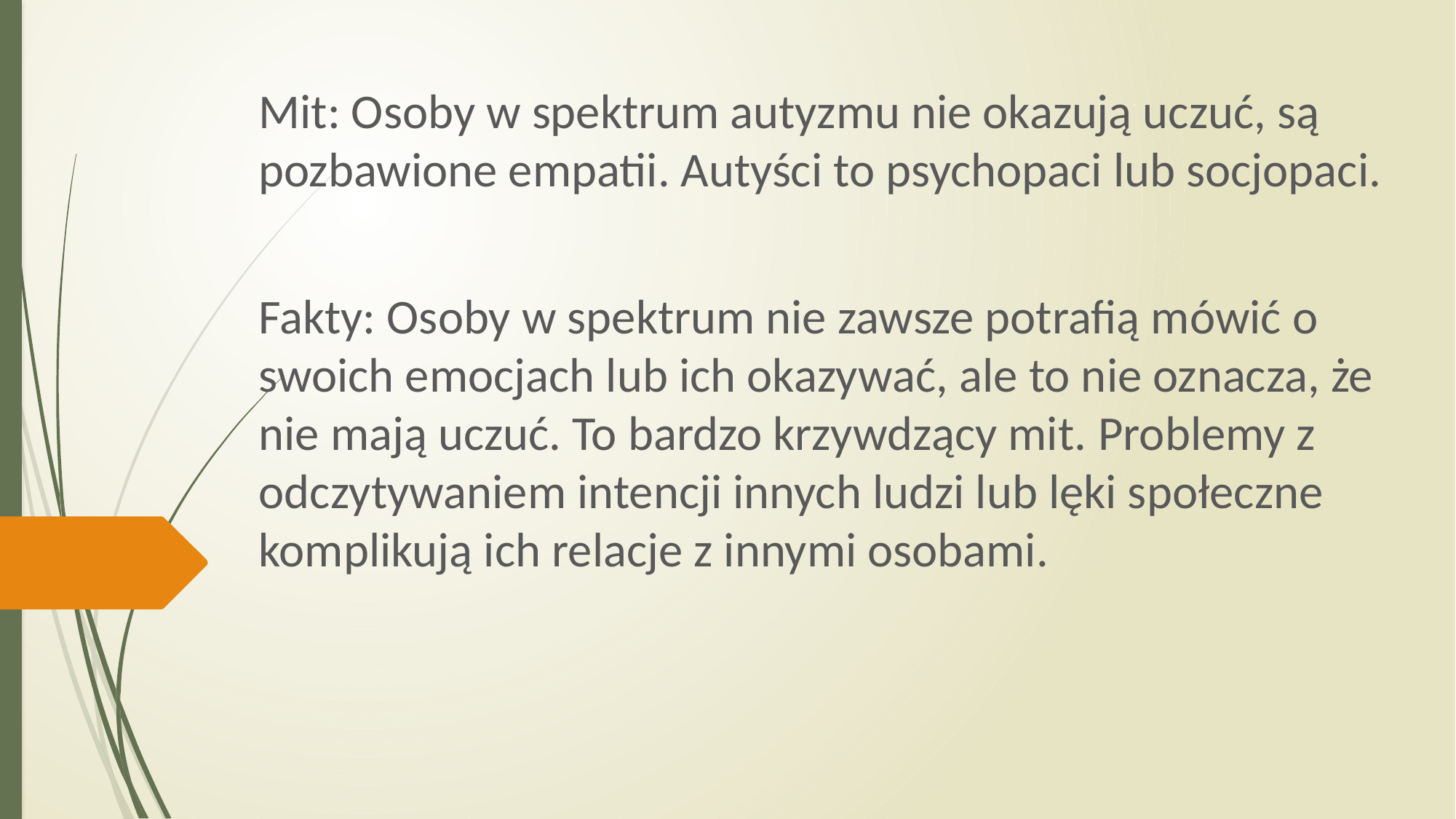

Mit: Osoby w spektrum autyzmu nie okazują uczuć, są pozbawione empatii. Autyści to psychopaci lub socjopaci.

Fakty: Osoby w spektrum nie zawsze potrafią mówić o swoich emocjach lub ich okazywać, ale to nie oznacza, że nie mają uczuć. To bardzo krzywdzący mit. Problemy z odczytywaniem intencji innych ludzi lub lęki społeczne komplikują ich relacje z innymi osobami.